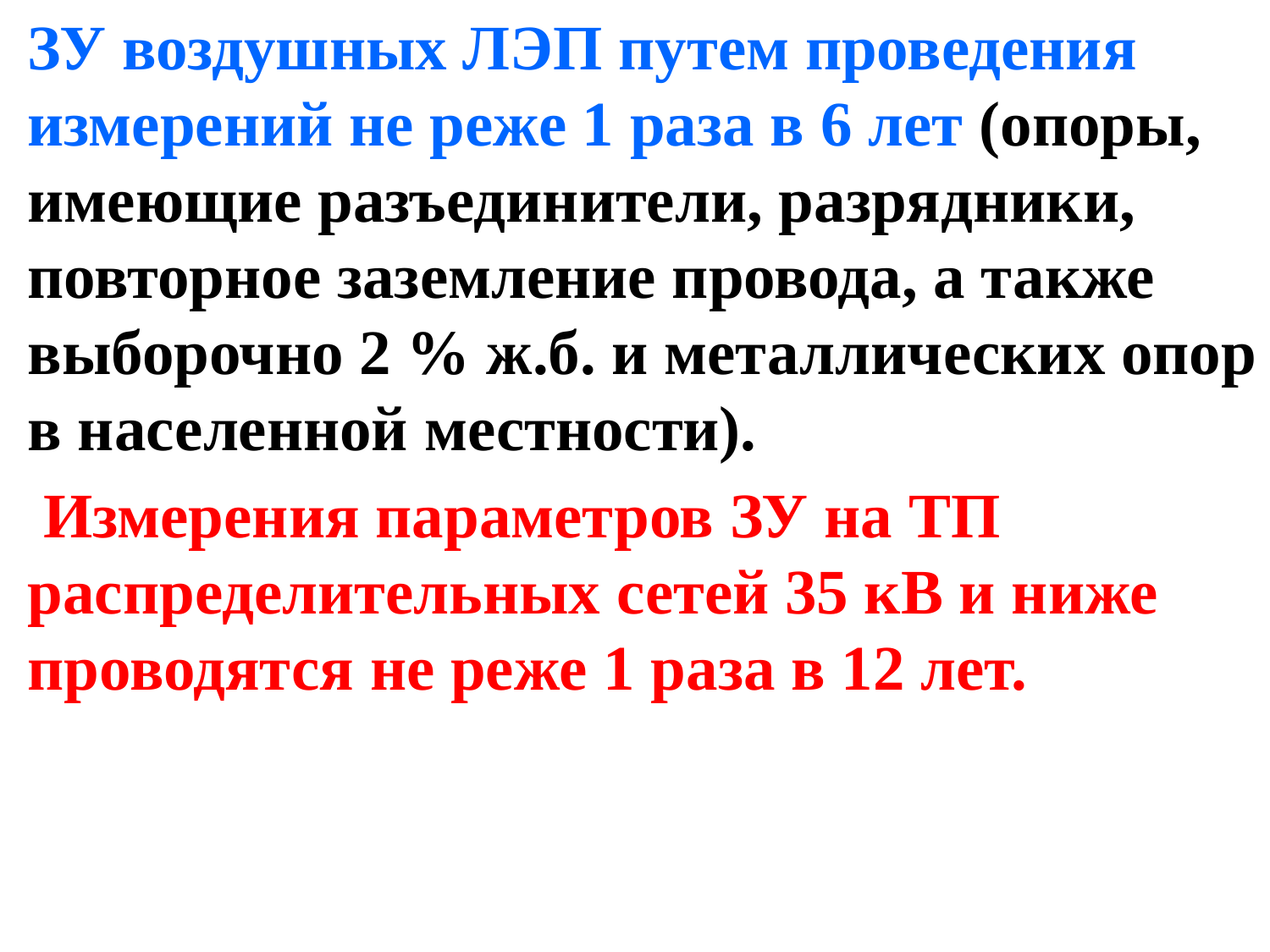

ЗУ воздушных ЛЭП путем проведения измерений не реже 1 раза в 6 лет (опоры, имеющие разъединители, разрядники, повторное заземление провода, а также выборочно 2 % ж.б. и металлических опор в населенной местности).
 Измерения параметров ЗУ на ТП распределительных сетей 35 кВ и ниже проводятся не реже 1 раза в 12 лет.